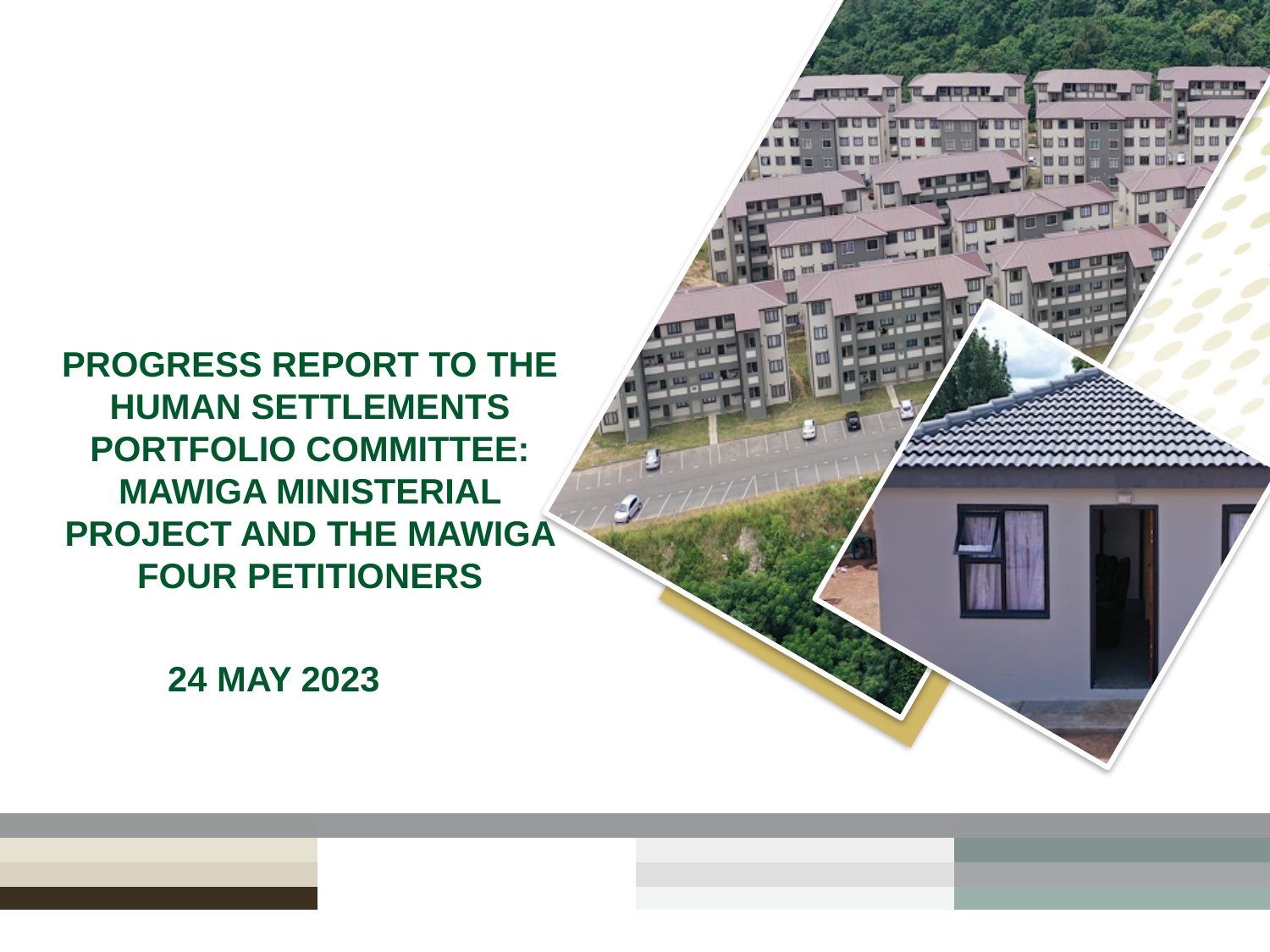

# Progress Report to the human settlements portfolio committee: MAWIGA MINISTERIAL PROJECT AND the mawiga FOUR PETITIONERS

24 MAY 2023